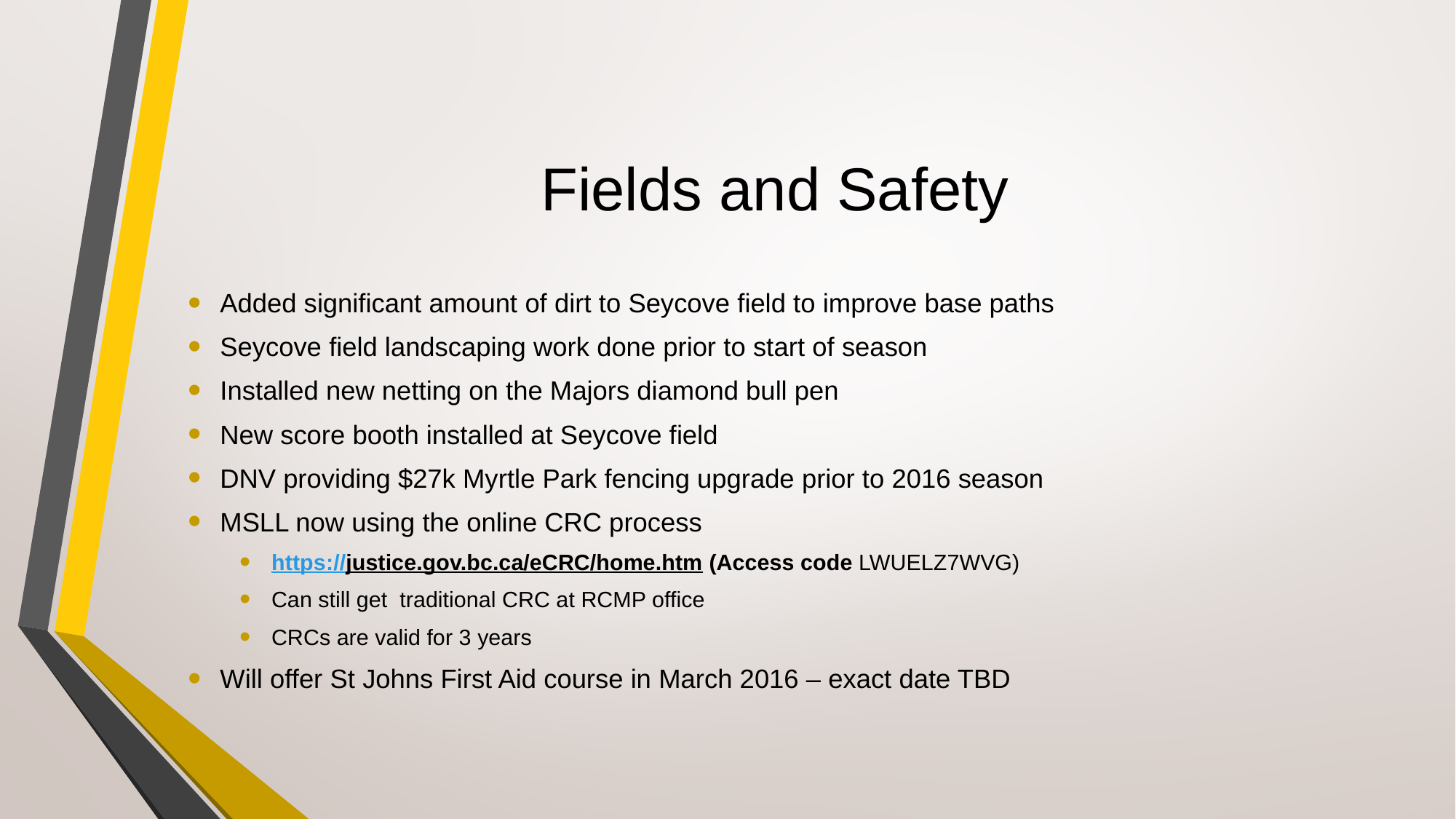

# Fields and Safety
Added significant amount of dirt to Seycove field to improve base paths
Seycove field landscaping work done prior to start of season
Installed new netting on the Majors diamond bull pen
New score booth installed at Seycove field
DNV providing $27k Myrtle Park fencing upgrade prior to 2016 season
MSLL now using the online CRC process
https://justice.gov.bc.ca/eCRC/home.htm (Access code LWUELZ7WVG)
Can still get  traditional CRC at RCMP office
CRCs are valid for 3 years
Will offer St Johns First Aid course in March 2016 – exact date TBD